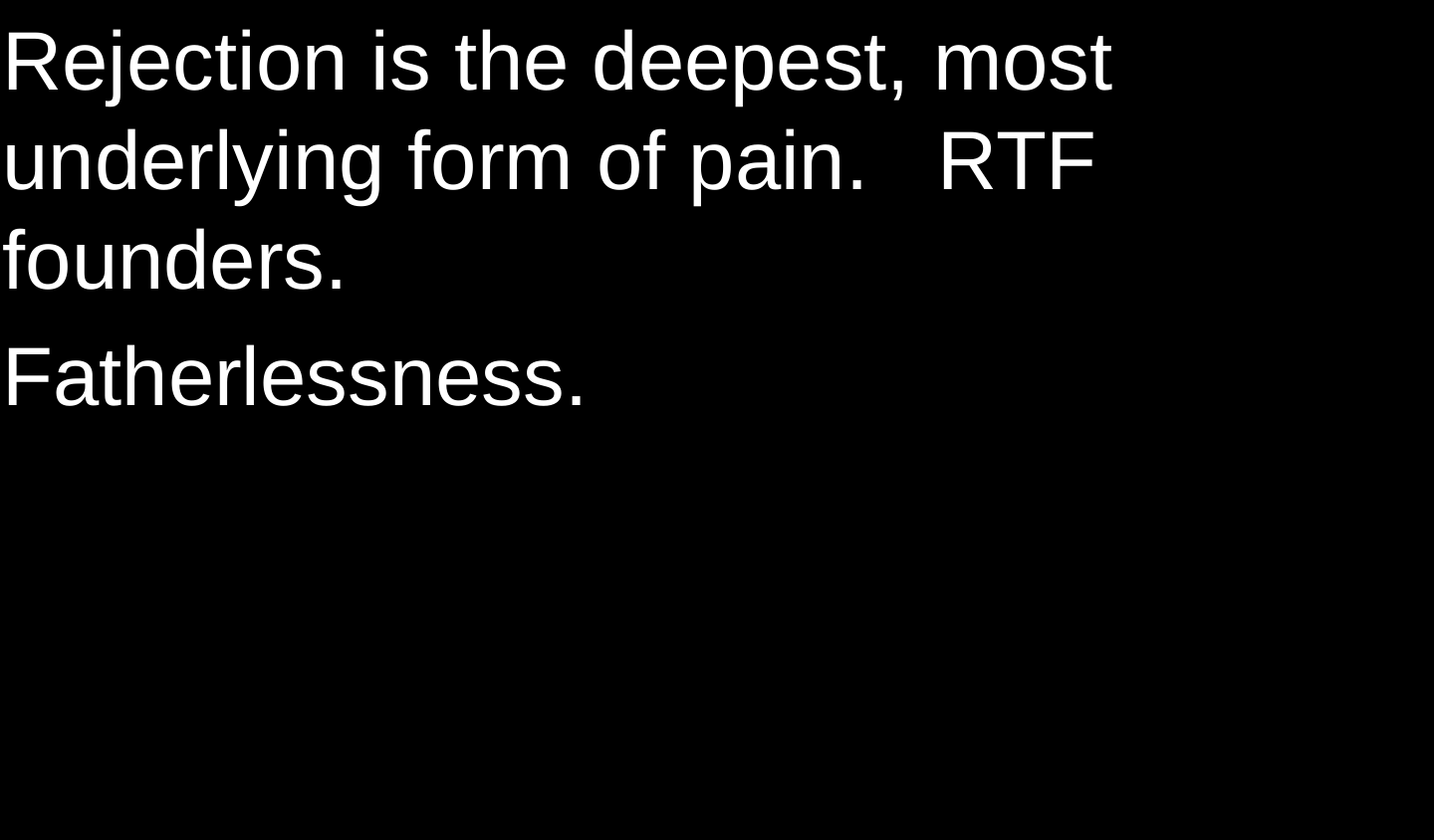

Rejection is the deepest, most underlying form of pain.   RTF founders.
Fatherlessness.